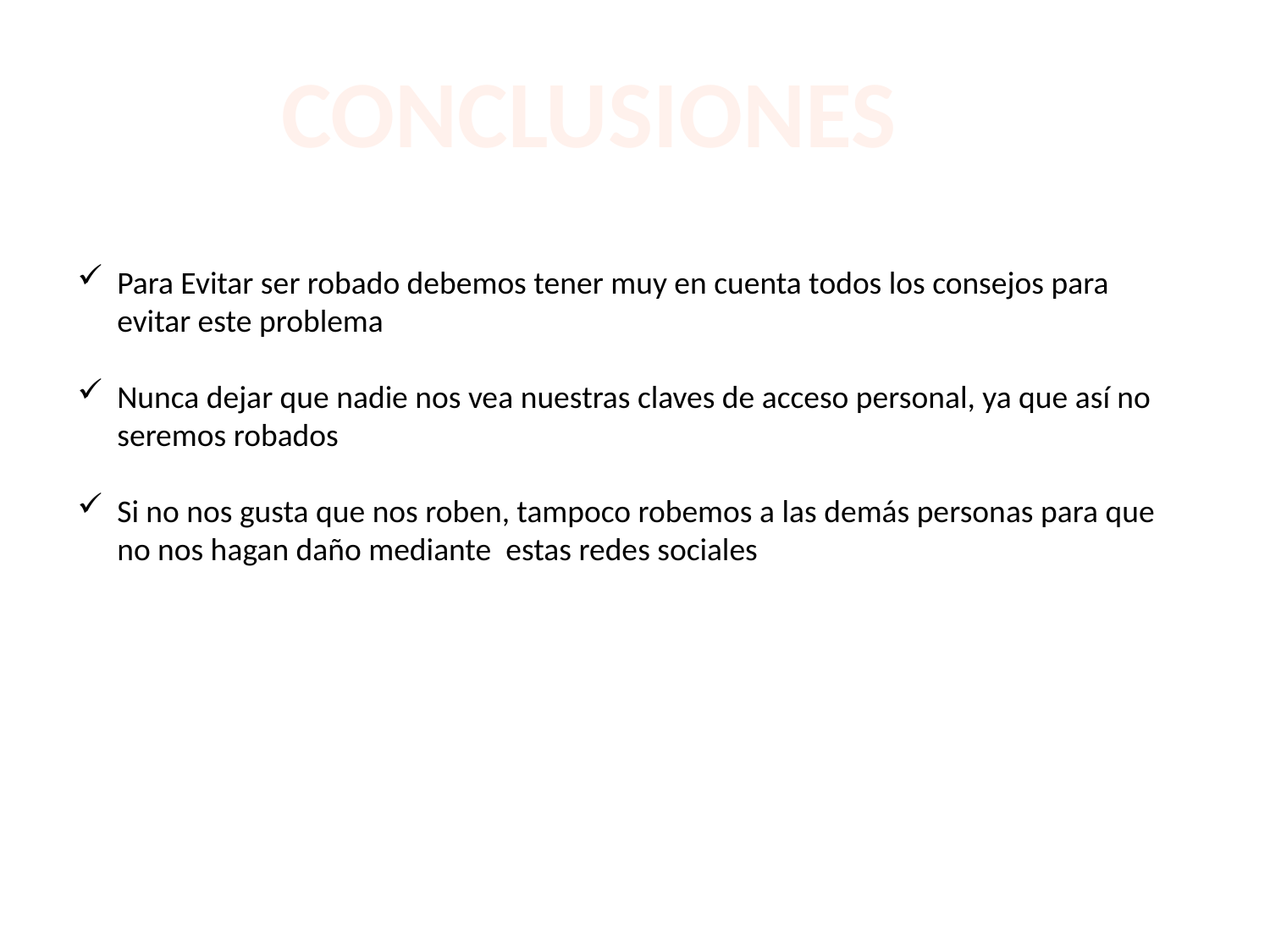

CONCLUSIONES
Para Evitar ser robado debemos tener muy en cuenta todos los consejos para evitar este problema

Nunca dejar que nadie nos vea nuestras claves de acceso personal, ya que así no seremos robados

Si no nos gusta que nos roben, tampoco robemos a las demás personas para que no nos hagan daño mediante  estas redes sociales